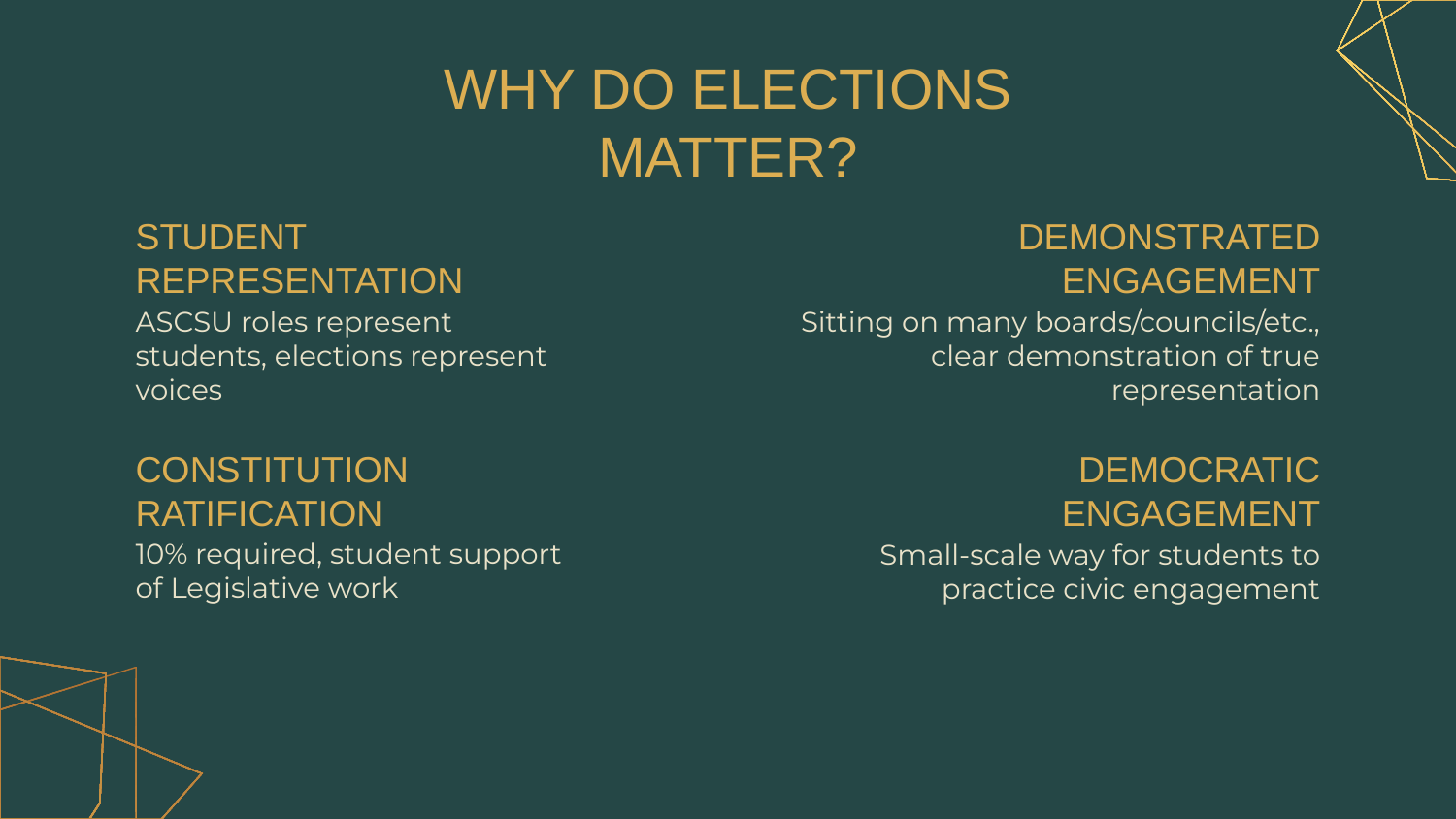

# WHY DO ELECTIONS MATTER?
DEMONSTRATED ENGAGEMENT
STUDENT REPRESENTATION
ASCSU roles represent students, elections represent voices
Sitting on many boards/councils/etc., clear demonstration of true representation
CONSTITUTION RATIFICATION
DEMOCRATIC ENGAGEMENT
10% required, student support of Legislative work
Small-scale way for students to practice civic engagement